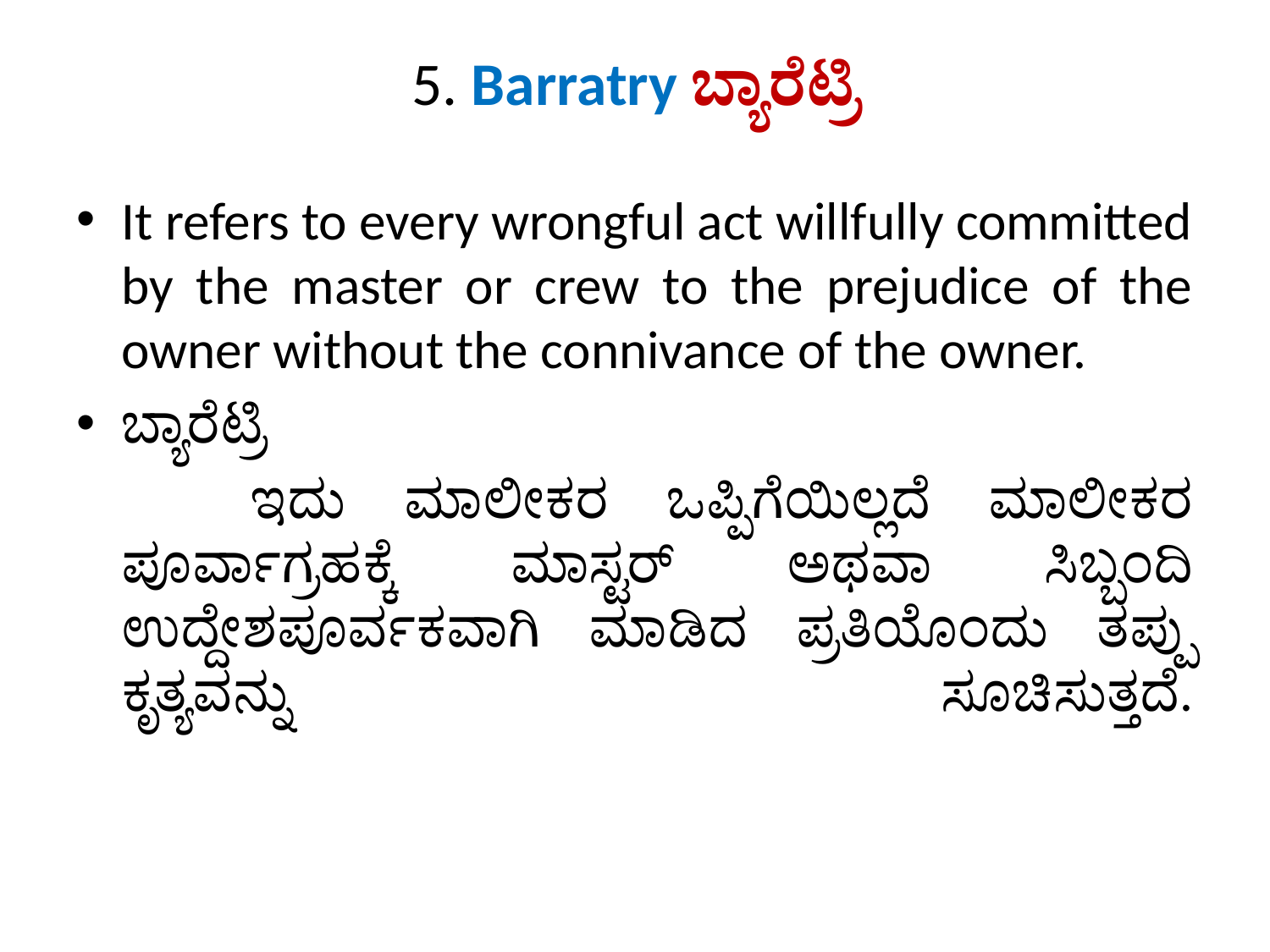

# 5. Barratry ಬ್ಯಾರೆಟ್ರಿ
It refers to every wrongful act willfully committed by the master or crew to the prejudice of the owner without the connivance of the owner.
ಬ್ಯಾರೆಟ್ರಿ
   ಇದು ಮಾಲೀಕರ ಒಪ್ಪಿಗೆಯಿಲ್ಲದೆ ಮಾಲೀಕರ ಪೂರ್ವಾಗ್ರಹಕ್ಕೆ ಮಾಸ್ಟರ್ ಅಥವಾ ಸಿಬ್ಬಂದಿ ಉದ್ದೇಶಪೂರ್ವಕವಾಗಿ ಮಾಡಿದ ಪ್ರತಿಯೊಂದು ತಪ್ಪು ಕೃತ್ಯವನ್ನು ಸೂಚಿಸುತ್ತದೆ.